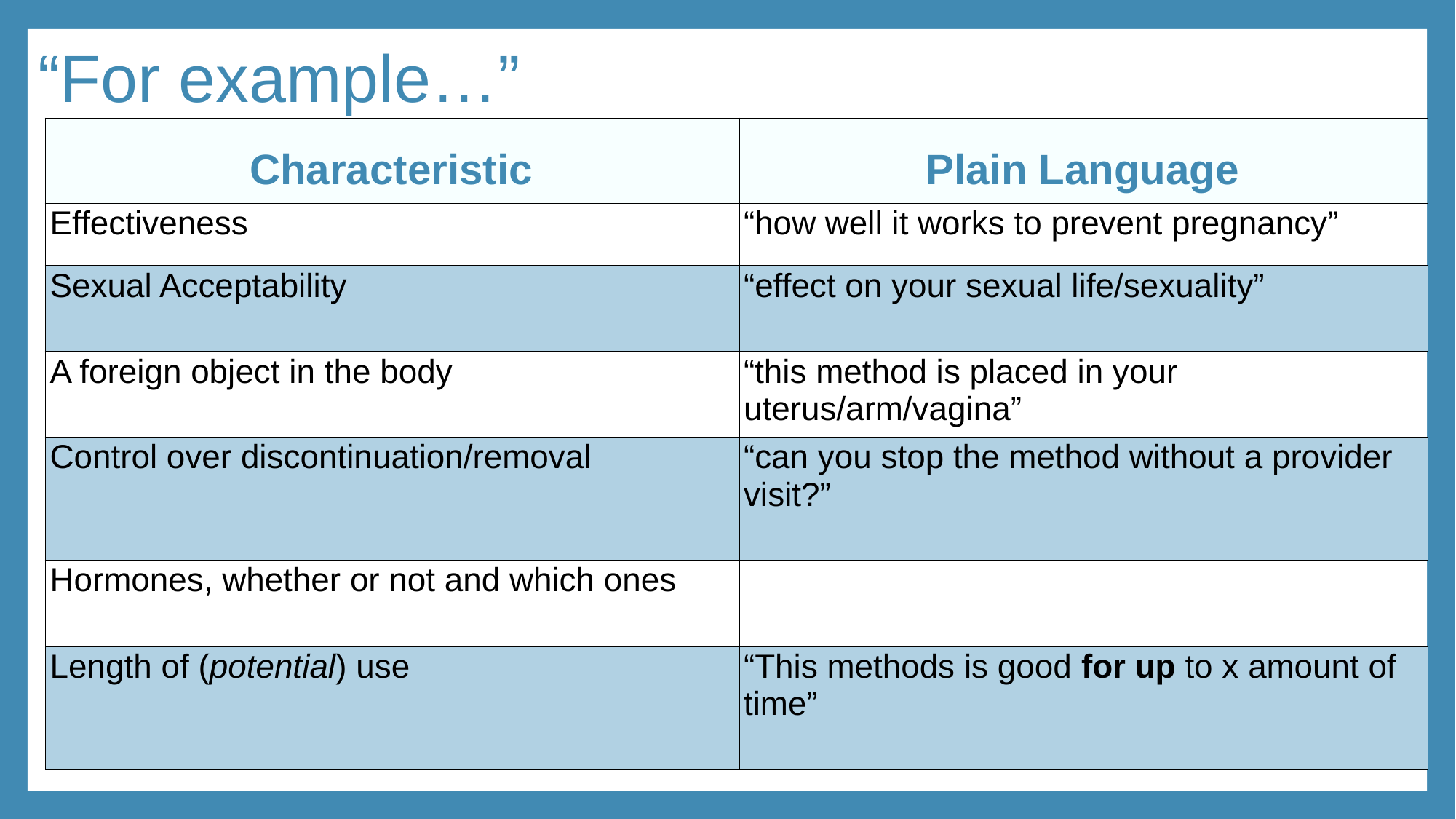

# “For example…”
| Characteristic | Plain Language |
| --- | --- |
| Effectiveness | “how well it works to prevent pregnancy” |
| Sexual Acceptability | “effect on your sexual life/sexuality” |
| A foreign object in the body | “this method is placed in your uterus/arm/vagina” |
| Control over discontinuation/removal | “can you stop the method without a provider visit?” |
| Hormones, whether or not and which ones |  |
| Length of (potential) use | “This methods is good for up to x amount of time” |